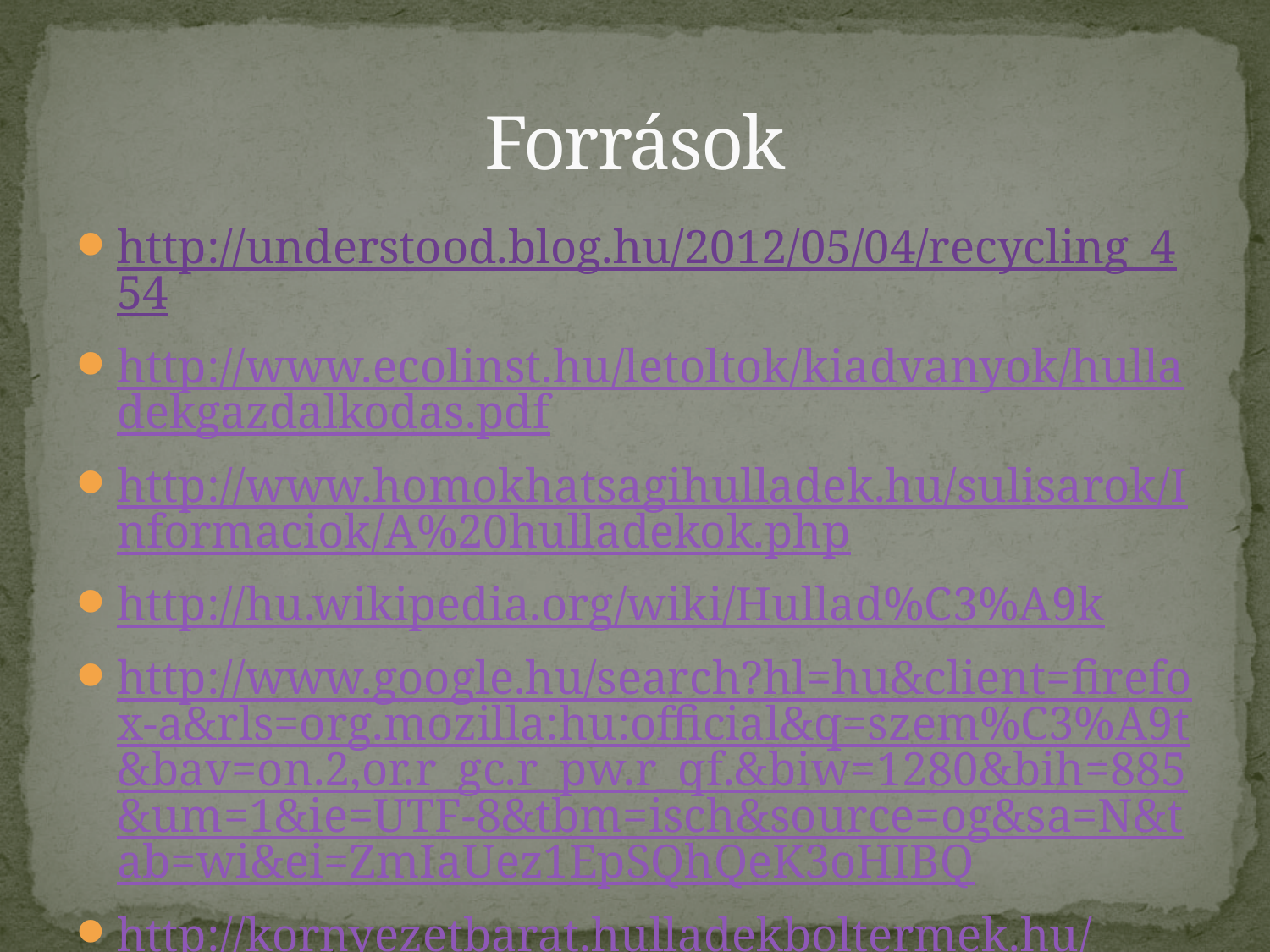

# Források
http://understood.blog.hu/2012/05/04/recycling_454
http://www.ecolinst.hu/letoltok/kiadvanyok/hulladekgazdalkodas.pdf
http://www.homokhatsagihulladek.hu/sulisarok/Informaciok/A%20hulladekok.php
http://hu.wikipedia.org/wiki/Hullad%C3%A9k
http://www.google.hu/search?hl=hu&client=firefox-a&rls=org.mozilla:hu:official&q=szem%C3%A9t&bav=on.2,or.r_gc.r_pw.r_qf.&biw=1280&bih=885&um=1&ie=UTF-8&tbm=isch&source=og&sa=N&tab=wi&ei=ZmIaUez1EpSQhQeK3oHIBQ
http://kornyezetbarat.hulladekboltermek.hu/